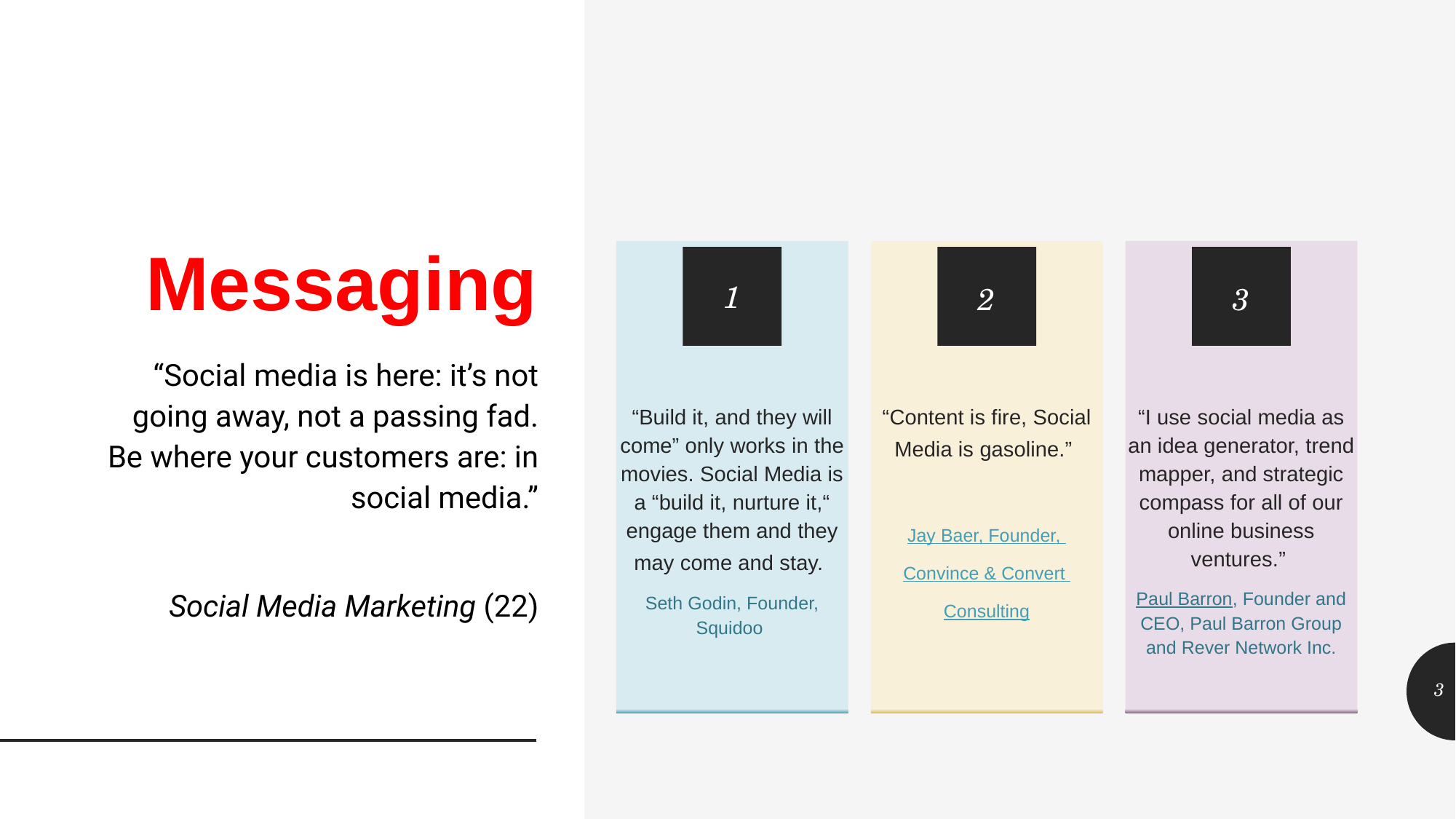

# Messaging
“Build it, and they will come” only works in the movies. Social Media is a “build it, nurture it,“ engage them and they may come and stay.
Seth Godin, Founder, Squidoo
“Content is fire, Social Media is gasoline.”

Jay Baer, Founder,
Convince & Convert
Consulting
“I use social media as an idea generator, trend mapper, and strategic compass for all of our online business ventures.”
Paul Barron, Founder and CEO, Paul Barron Group and Rever Network Inc.
1
2
3
“Social media is here: it’s not going away, not a passing fad. Be where your customers are: in social media.”

Social Media Marketing (22)
3